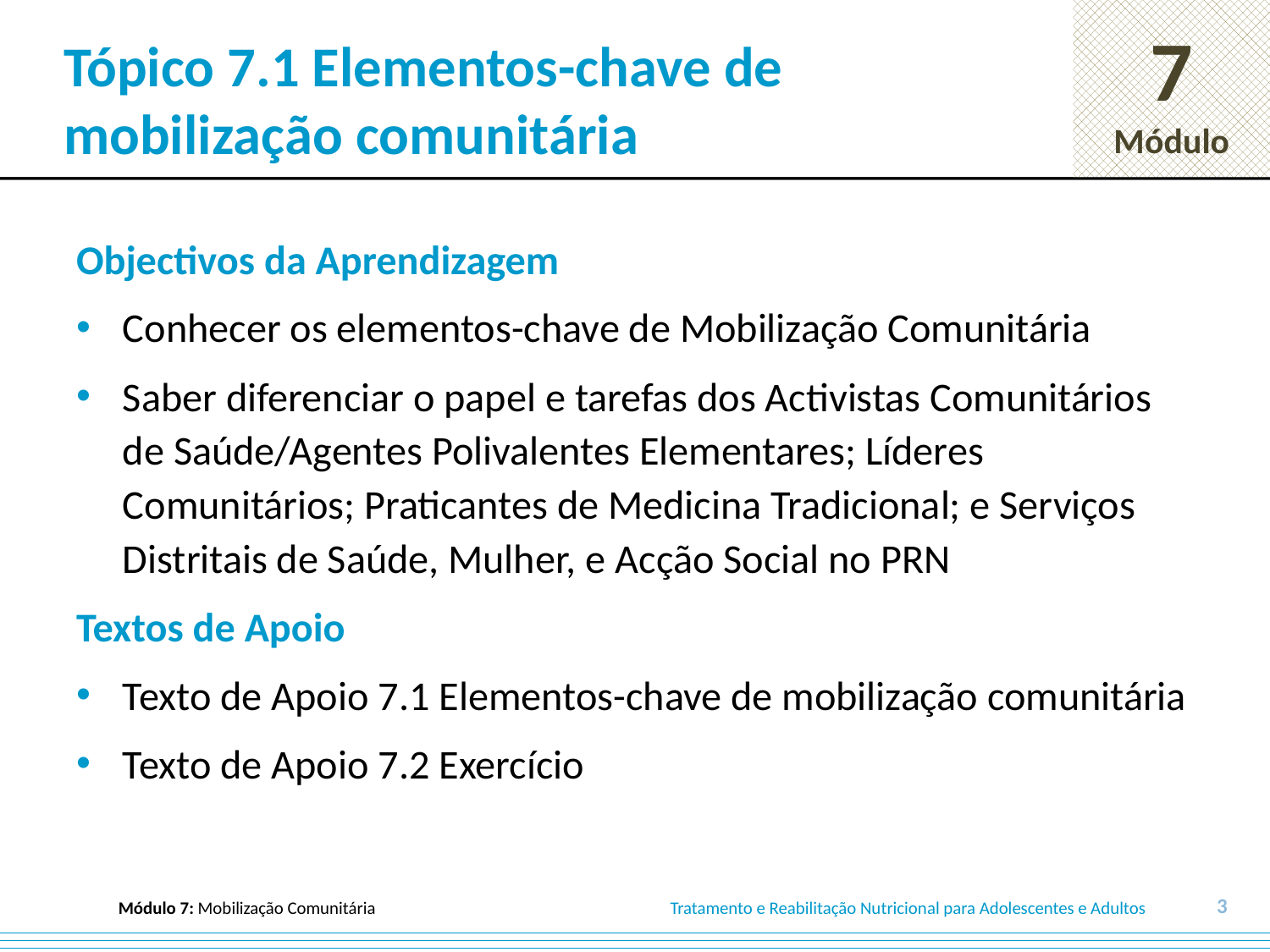

# Tópico 7.1 Elementos-chave de  mobilização comunitária
Objectivos da Aprendizagem
Conhecer os elementos-chave de Mobilização Comunitária
Saber diferenciar o papel e tarefas dos Activistas Comunitários de Saúde/Agentes Polivalentes Elementares; Líderes Comunitários; Praticantes de Medicina Tradicional; e Serviços Distritais de Saúde, Mulher, e Acção Social no PRN
Textos de Apoio
Texto de Apoio 7.1 Elementos-chave de mobilização comunitária
Texto de Apoio 7.2 Exercício
3